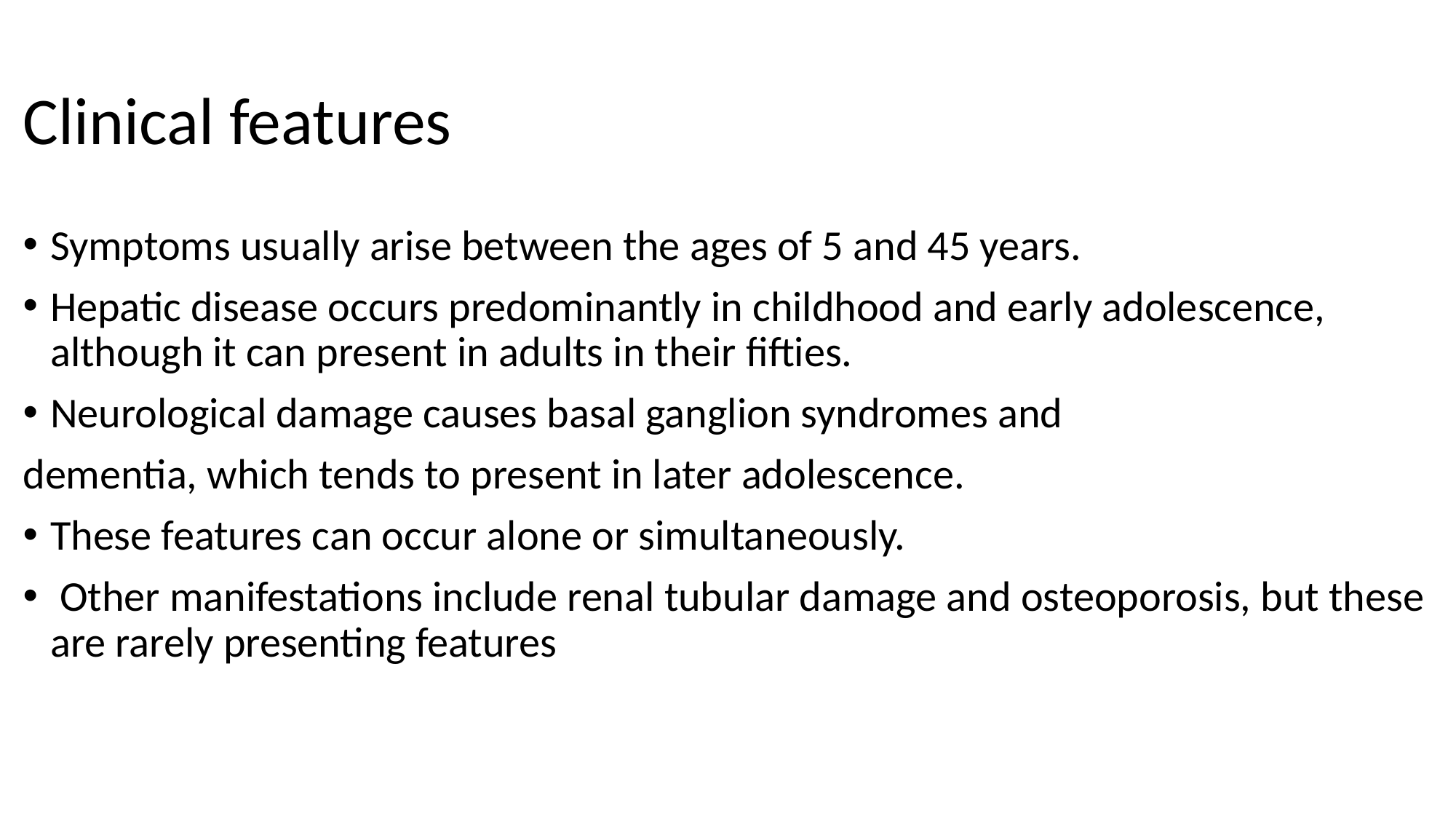

# Clinical features
Symptoms usually arise between the ages of 5 and 45 years.
Hepatic disease occurs predominantly in childhood and early adolescence, although it can present in adults in their fifties.
Neurological damage causes basal ganglion syndromes and
dementia, which tends to present in later adolescence.
These features can occur alone or simultaneously.
 Other manifestations include renal tubular damage and osteoporosis, but these are rarely presenting features